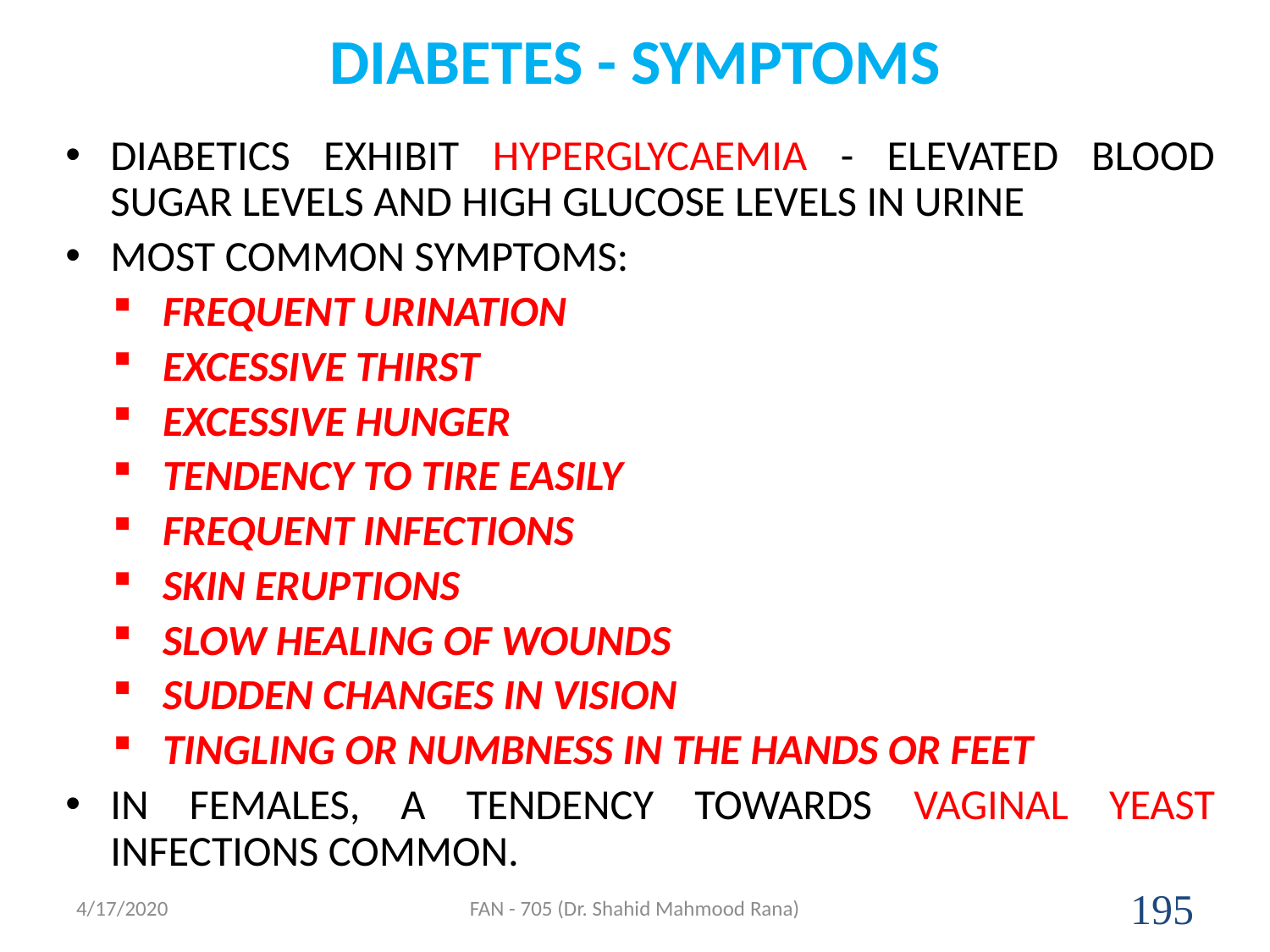

# DIABETES - SYMPTOMS
DIABETICS EXHIBIT HYPERGLYCAEMIA - ELEVATED BLOOD SUGAR LEVELS AND HIGH GLUCOSE LEVELS IN URINE
MOST COMMON SYMPTOMS:
FREQUENT URINATION
EXCESSIVE THIRST
EXCESSIVE HUNGER
TENDENCY TO TIRE EASILY
FREQUENT INFECTIONS
SKIN ERUPTIONS
SLOW HEALING OF WOUNDS
SUDDEN CHANGES IN VISION
TINGLING OR NUMBNESS IN THE HANDS OR FEET
IN FEMALES, A TENDENCY TOWARDS VAGINAL YEAST INFECTIONS COMMON.
4/17/2020
FAN - 705 (Dr. Shahid Mahmood Rana)
195